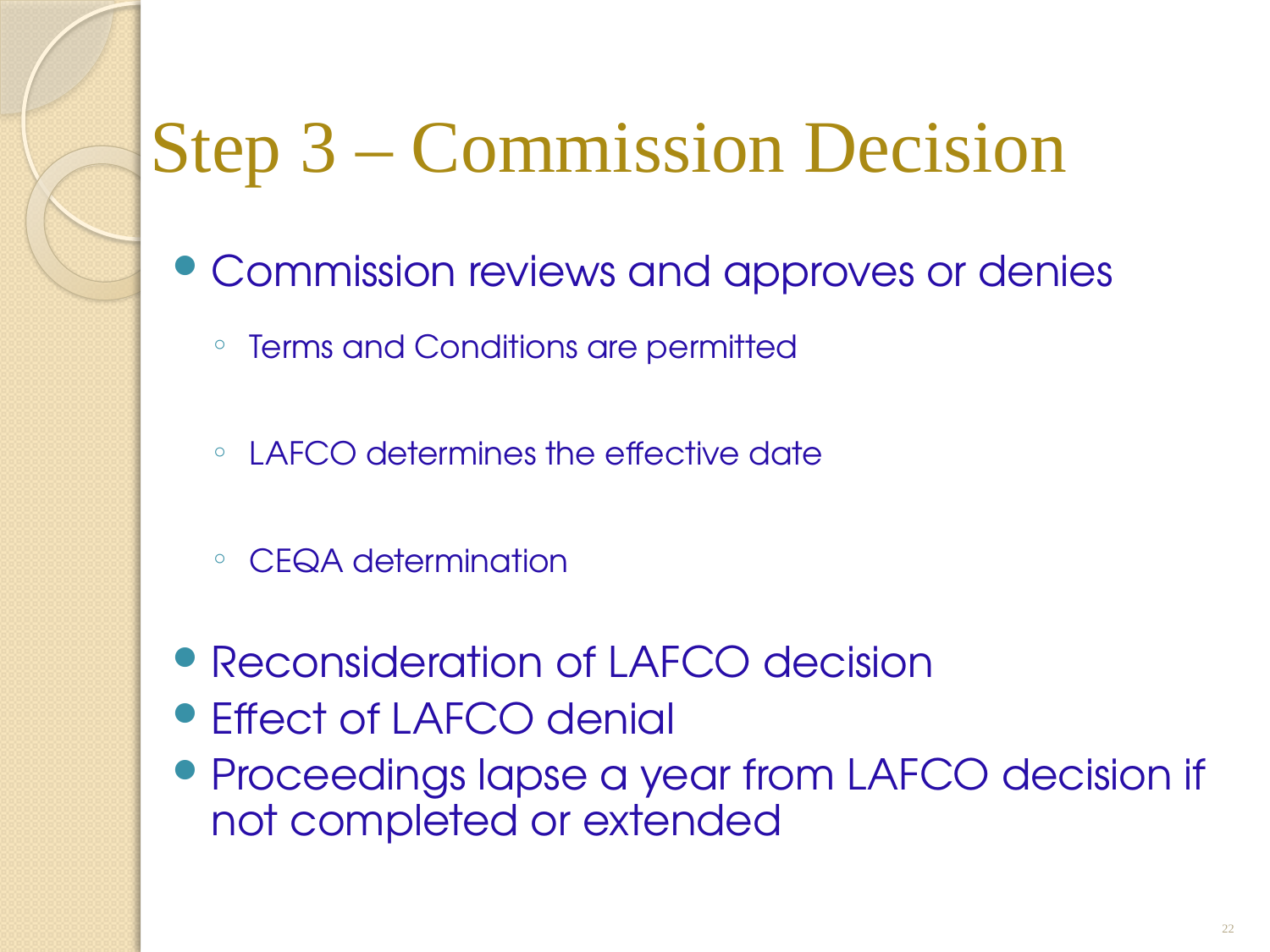

# Step 3 – Commission Decision
Commission reviews and approves or denies

Terms and Conditions are permitted

LAFCO determines the effective date

CEQA determination

Reconsideration of LAFCO decision
Effect of LAFCO denial
Proceedings lapse a year from LAFCO decision if not completed or extended
22